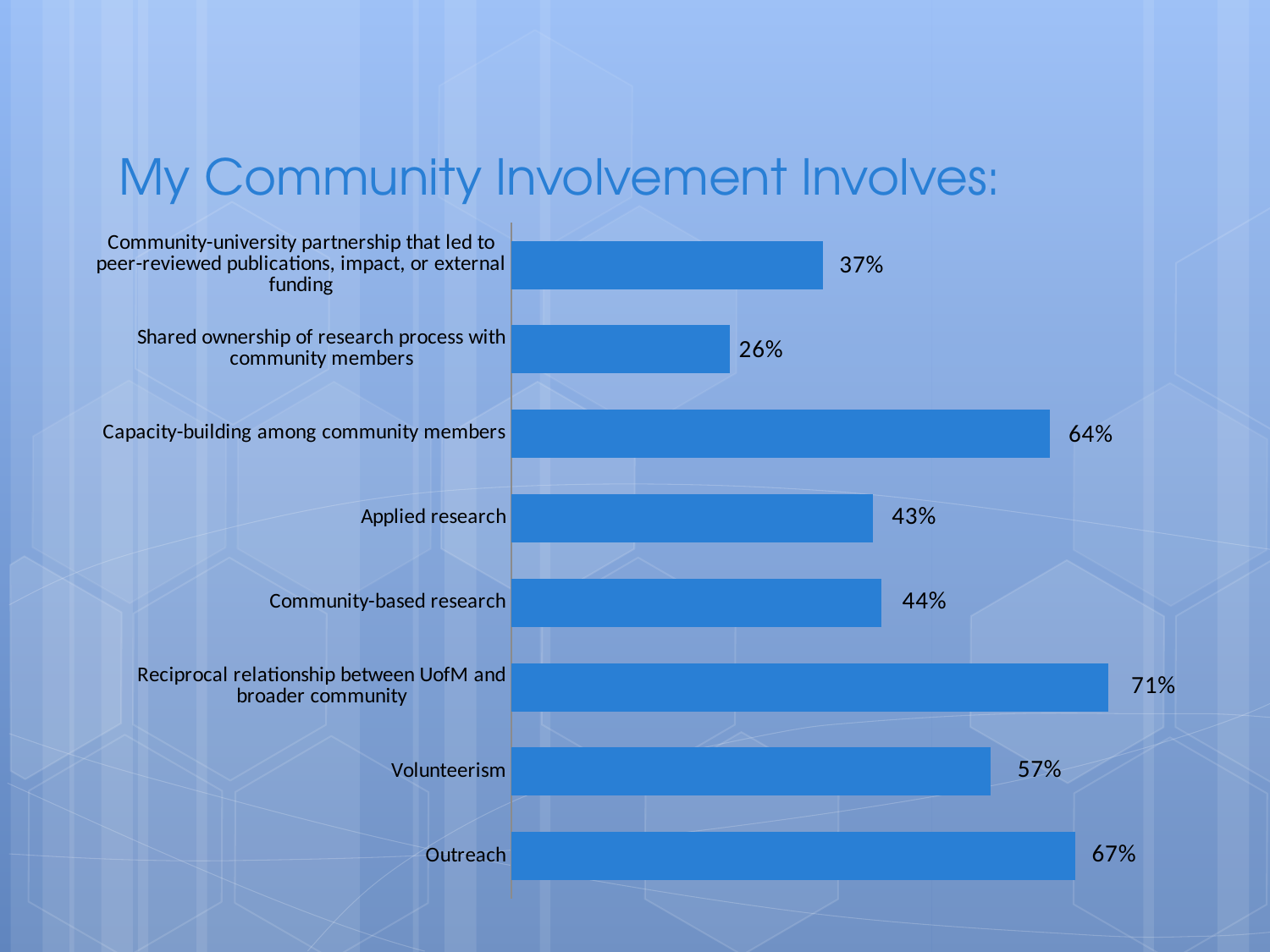

# My Community Involvement Involves:

### Chart

| Category | Community Involvement Percentage |
|---|---|
| Outreach | 0.67 |
| Volunteerism | 0.57 |
| Reciprocal relationship between UofM and broader community | 0.71 |
| Community-based research | 0.44 |
| Applied research | 0.43 |
| Capacity-building among community members | 0.64 |
| Shared ownership of research process with community members | 0.26 |
| Community-university partnership that led to peer-reviewed publications, impact, or external funding | 0.37 |